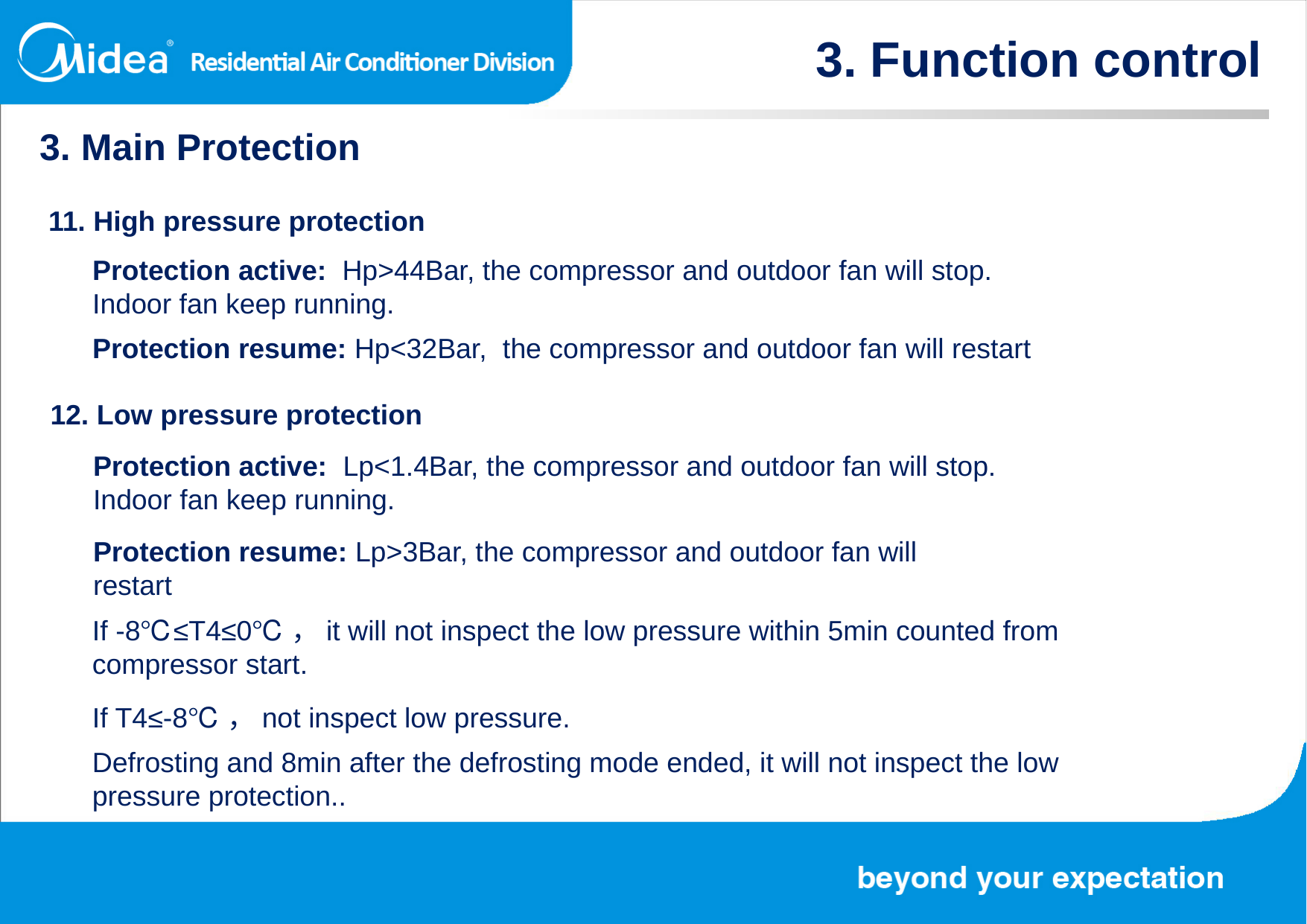

3. Function control

3. Main Protection
11. High pressure protection

Protection active:  Hp>44Bar, the compressor and outdoor fan will stop. Indoor fan keep running.
Protection resume: Hp<32Bar,  the compressor and outdoor fan will restart
12. Low pressure protection
Protection active:  Lp<1.4Bar, the compressor and outdoor fan will stop. Indoor fan keep running.
Protection resume: Lp>3Bar, the compressor and outdoor fan will restart
If -8℃≤T4≤0℃，it will not inspect the low pressure within 5min counted from compressor start.
If T4≤-8℃，not inspect low pressure.
Defrosting and 8min after the defrosting mode ended, it will not inspect the low pressure protection..